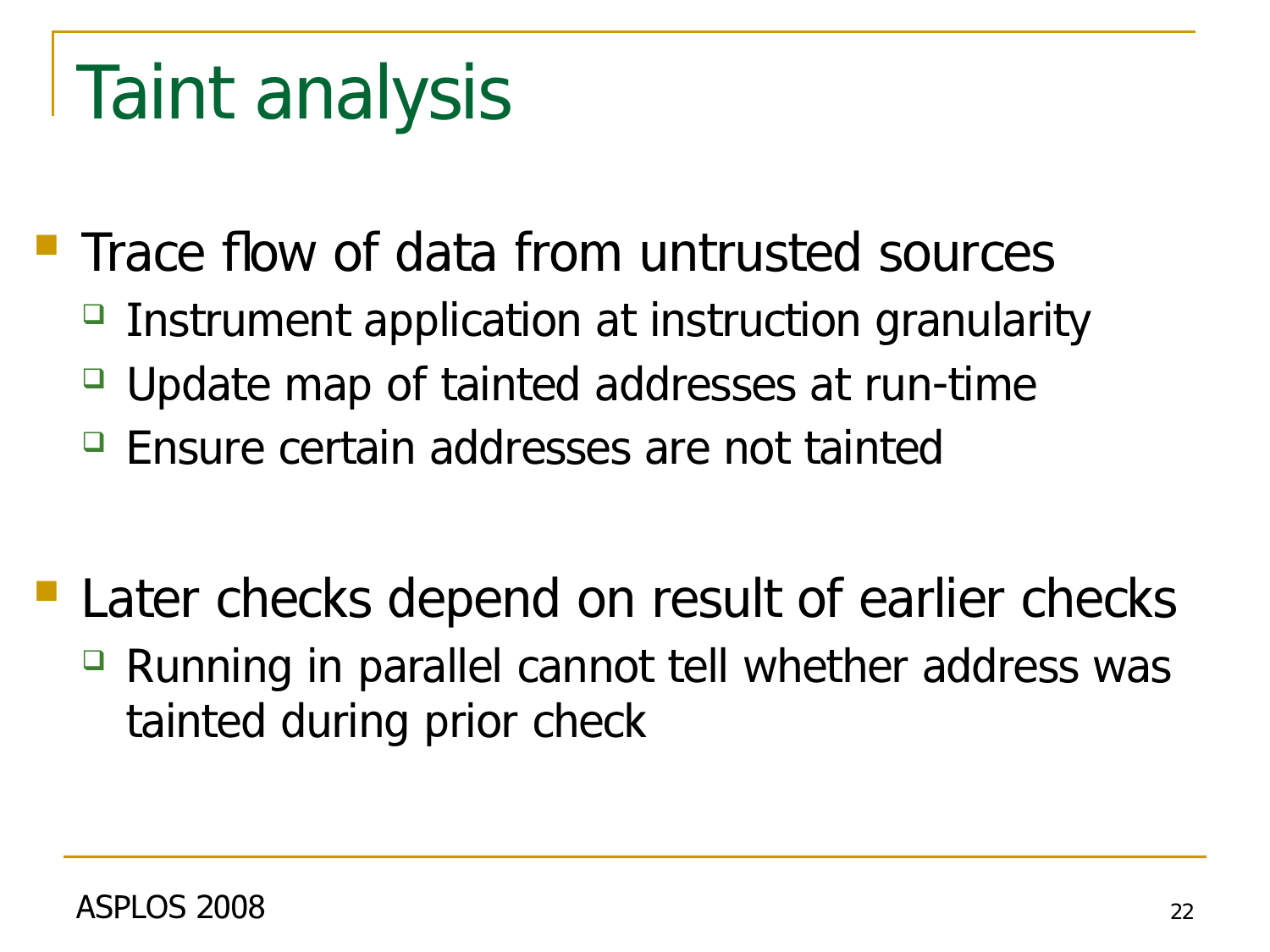

# Taint analysis
Trace flow of data from untrusted sources
Instrument application at instruction granularity
Update map of tainted addresses at run-time
Ensure certain addresses are not tainted

Later checks depend on result of earlier checks
Running in parallel cannot tell whether address was tainted during prior check
22
ASPLOS 2008